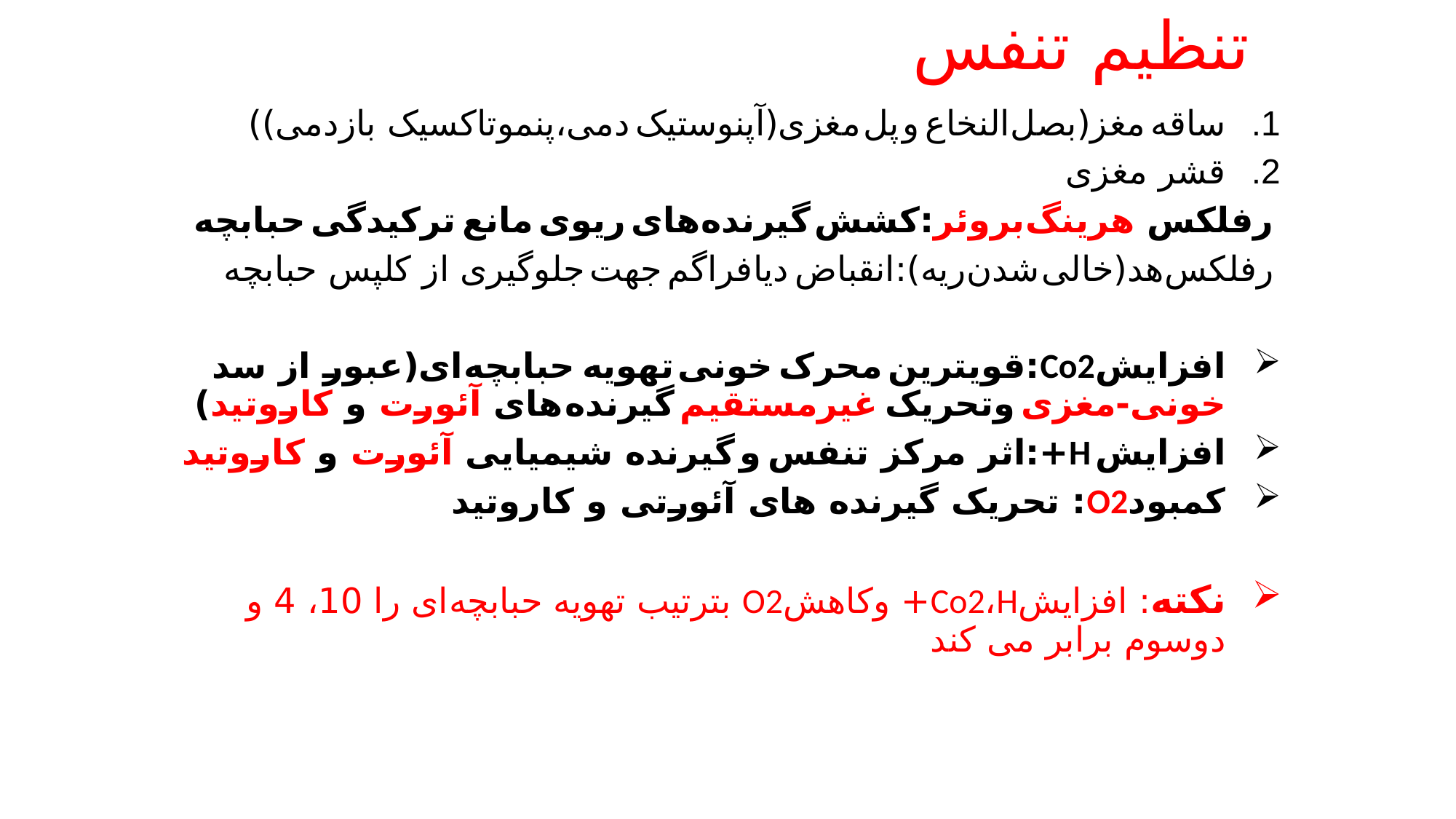

# تنظیم تنفس
ساقه مغز(بصل النخاع و پل مغزی(آپنوستیک دمی،پنموتاکسیک بازدمی))
قشر مغزی
رفلکس هرینگ بروئر:کشش گیرنده های ریوی مانع ترکیدگی حبابچه
رفلکس هد(خالی شدن ریه):انقباض دیافراگم جهت جلوگیری از کلپس حبابچه

افزایشCo2:قویترین محرک خونی تهویه حبابچه ای(عبور از سد خونی-مغزی وتحریک غیرمستقیم گیرنده های آئورت و کاروتید)
افزایش H+:اثر مرکز تنفس و گیرنده شیمیایی آئورت و کاروتید
کمبودO2: تحریک گیرنده های آئورتی و کاروتید

نکته: افزایشCo2،H+ وکاهشO2 بترتیب تهویه حبابچه ای را 10، 4 و دوسوم برابر می کند